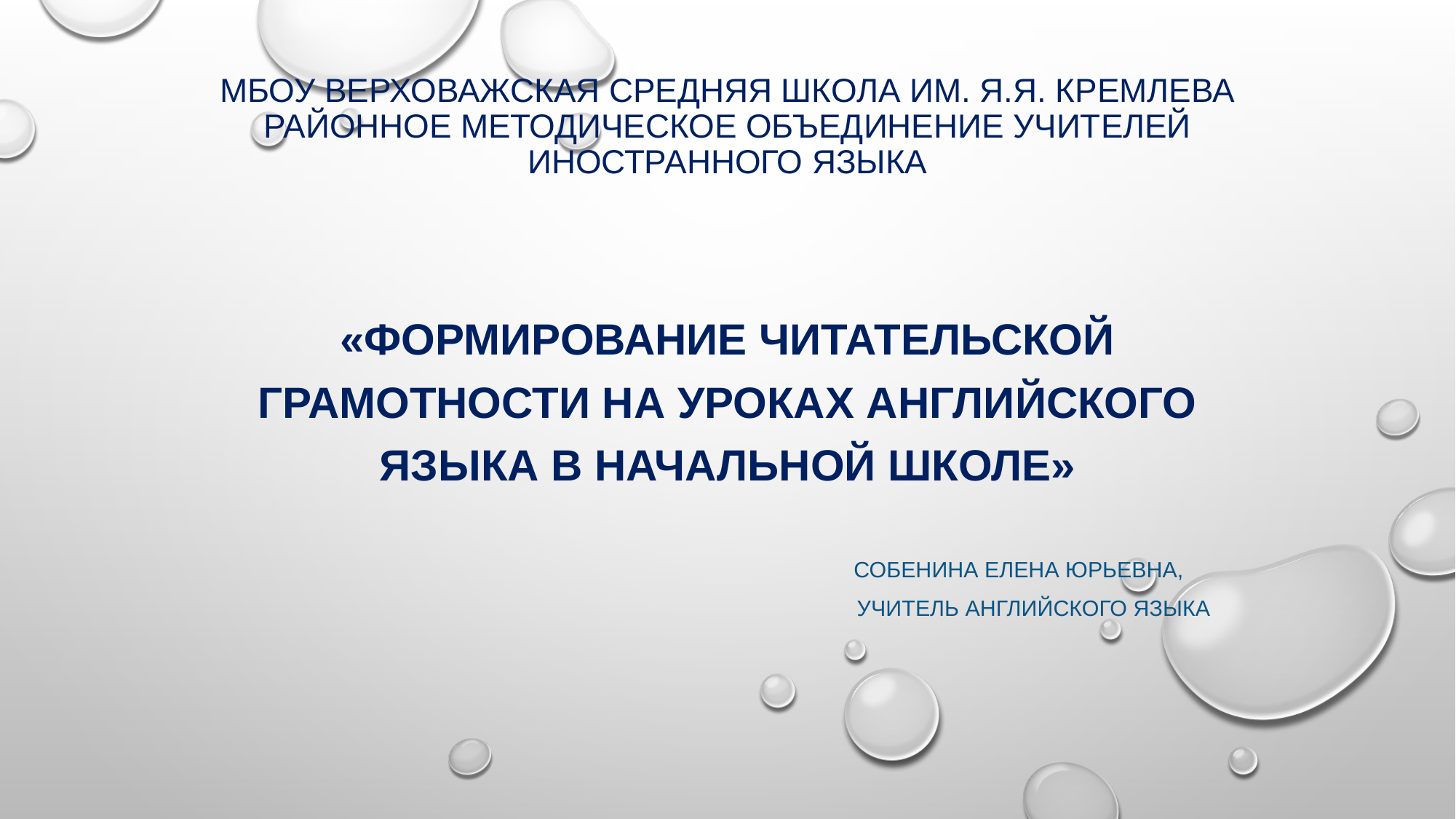

# МБОУ Верховажская средняя школа им. Я.Я. Кремлева Районное методическое объединение учителей иностранного языка
«Формирование читательской грамотности на уроках английского языка в начальной школе»

                                                                                                                                                   Собенина Елена Юрьевна,
                                                                                                   учитель английского языка